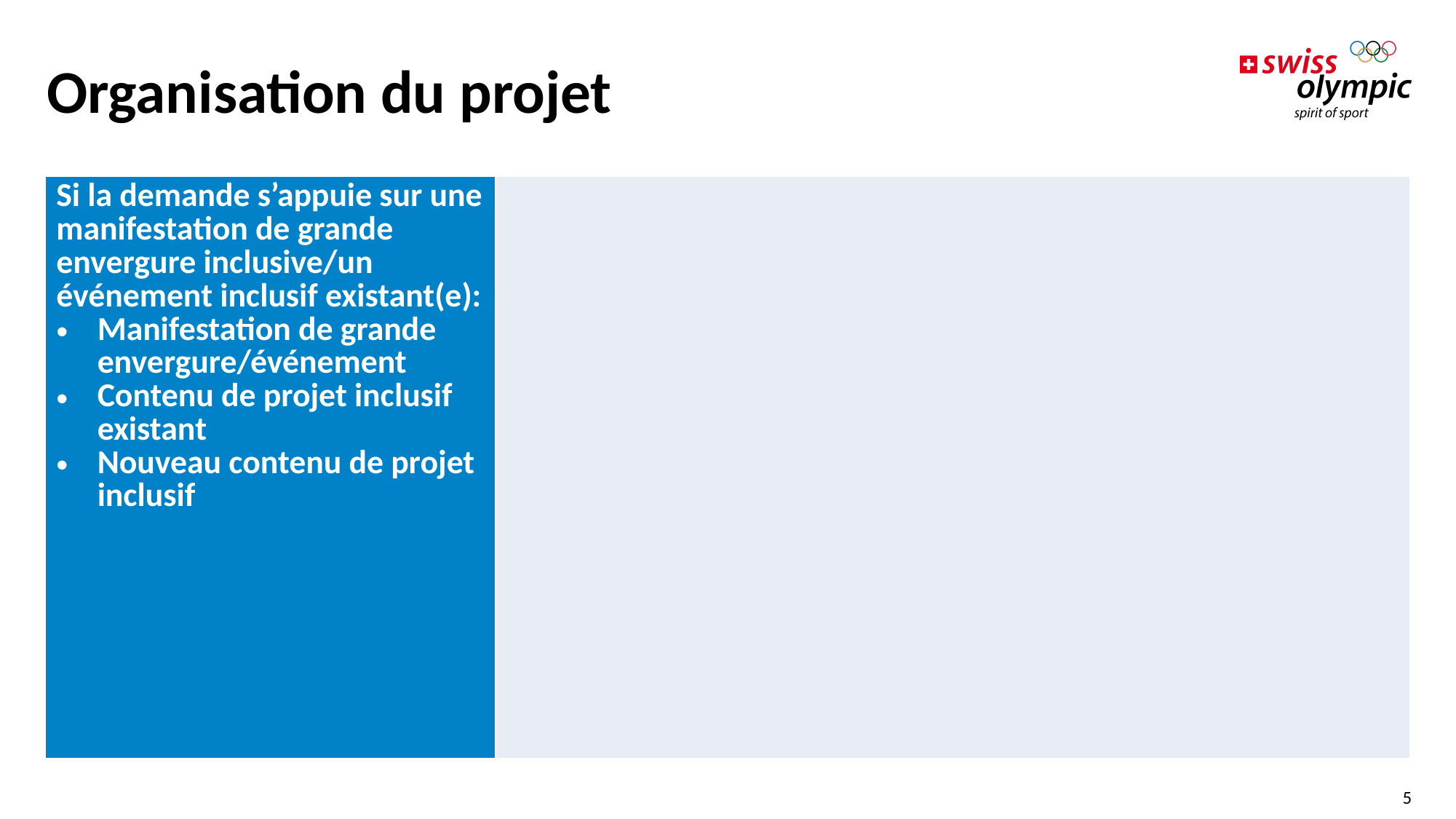

# Organisation du projet
| Si la demande s’appuie sur une manifestation de grande envergure inclusive/un événement inclusif existant(e): Manifestation de grande envergure/événement Contenu de projet inclusif existant Nouveau contenu de projet inclusif |  |
| --- | --- |
5